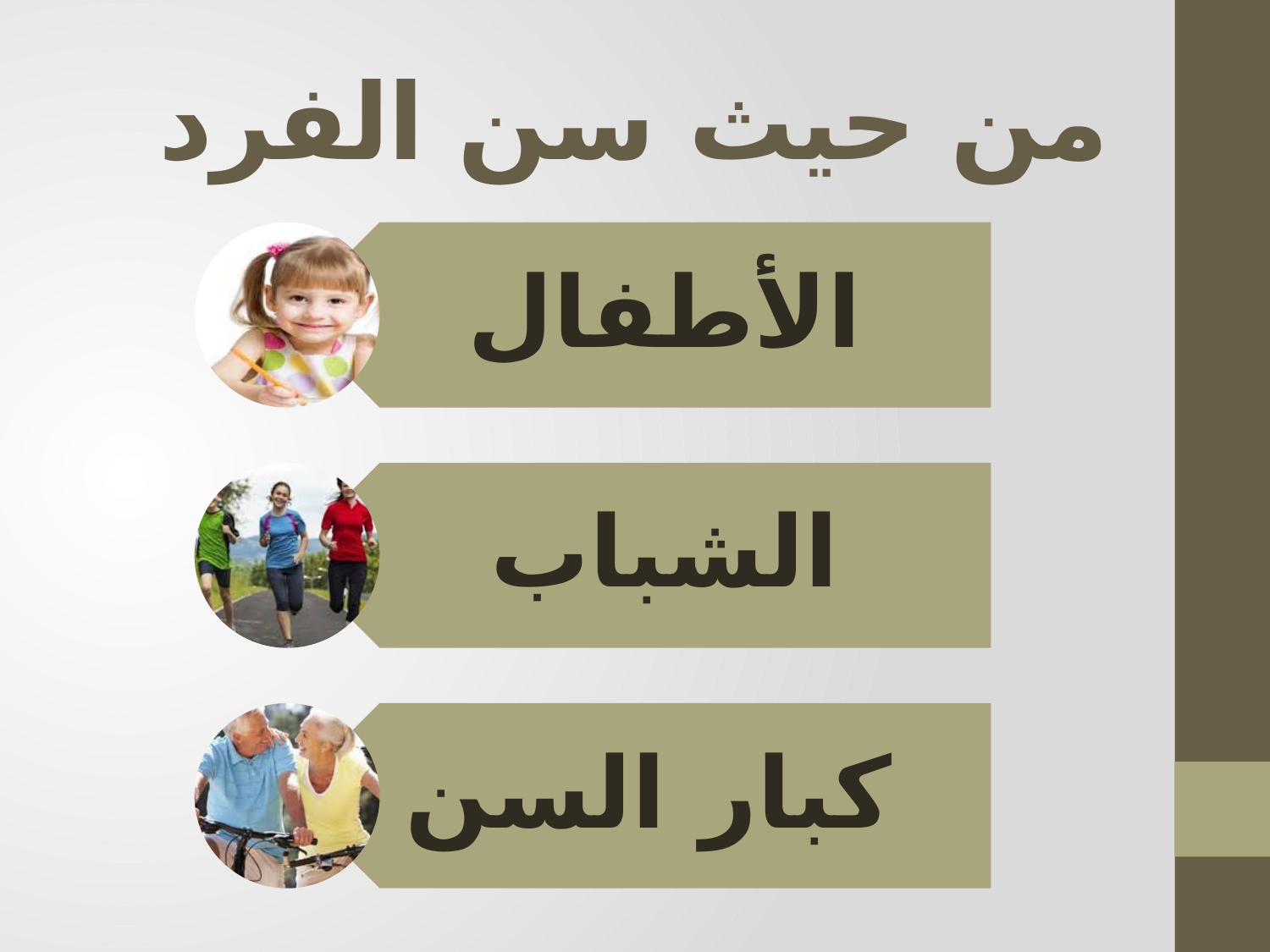

# من حيث سن الفرد
الأطفال
الشباب
كبار السن